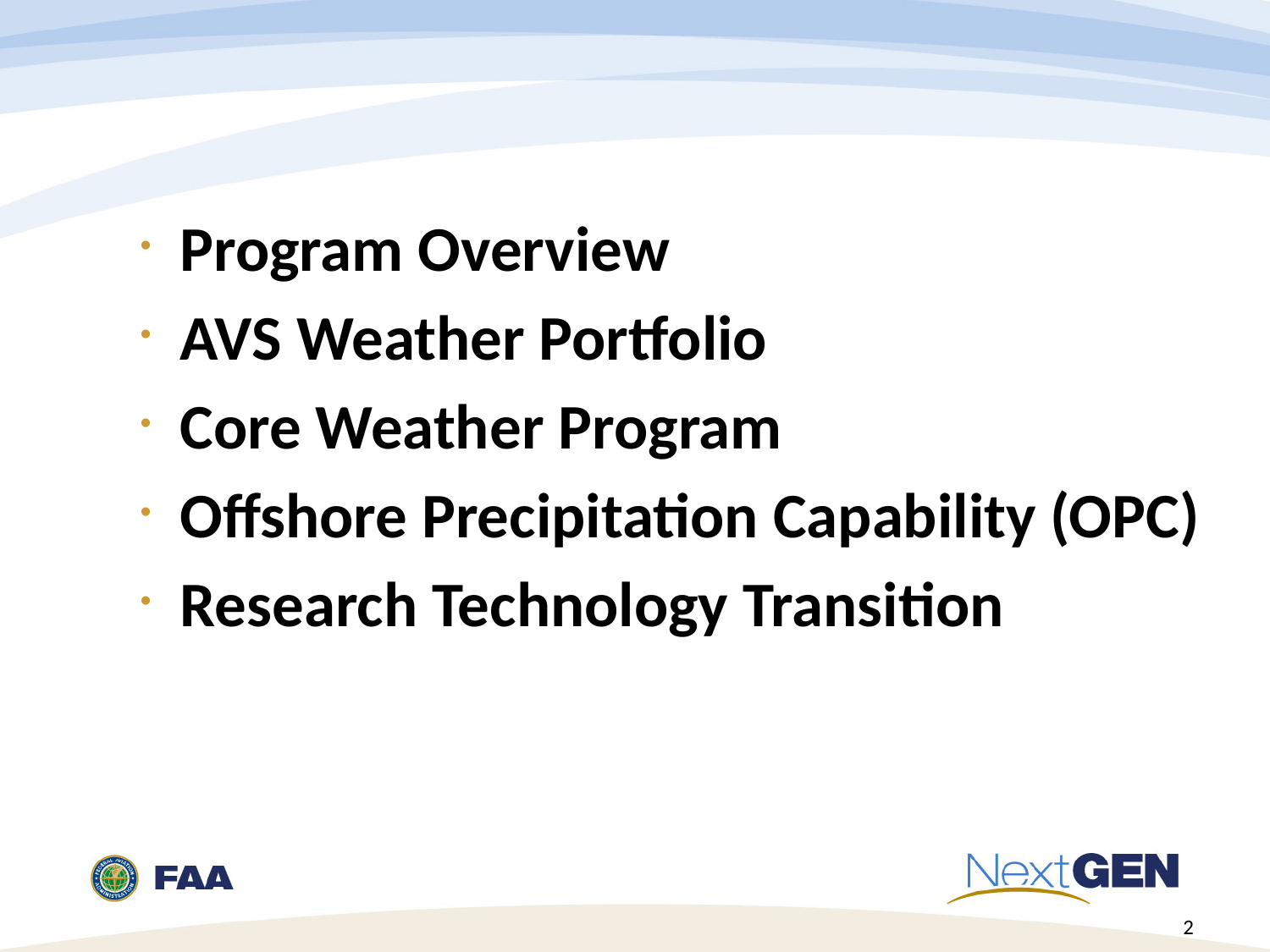

Program Overview
AVS Weather Portfolio
Core Weather Program
Offshore Precipitation Capability (OPC)
Research Technology Transition

2